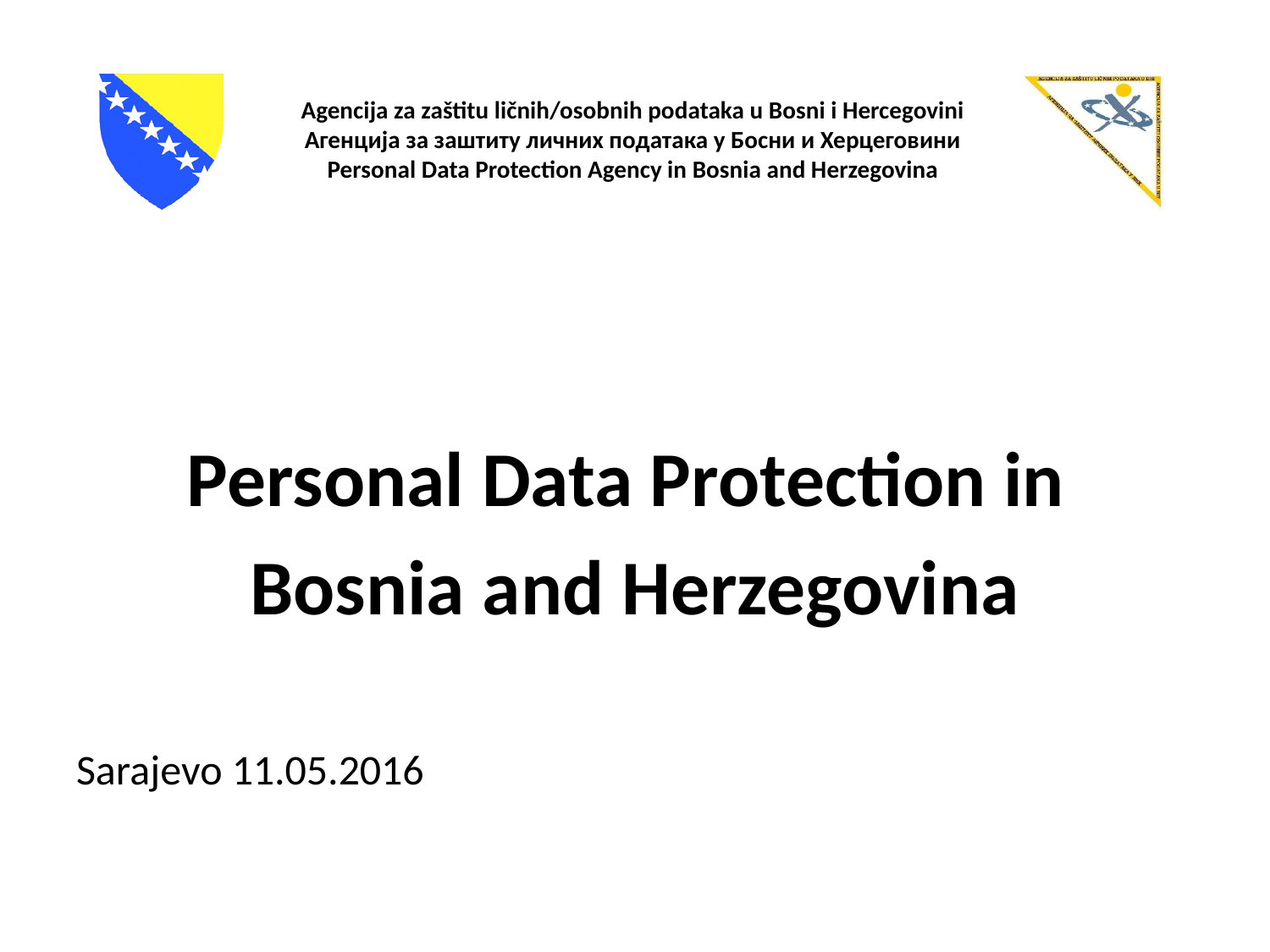

Personal Data Protection in
Bosnia and Herzegovina

Sarajevo 11.05.2016